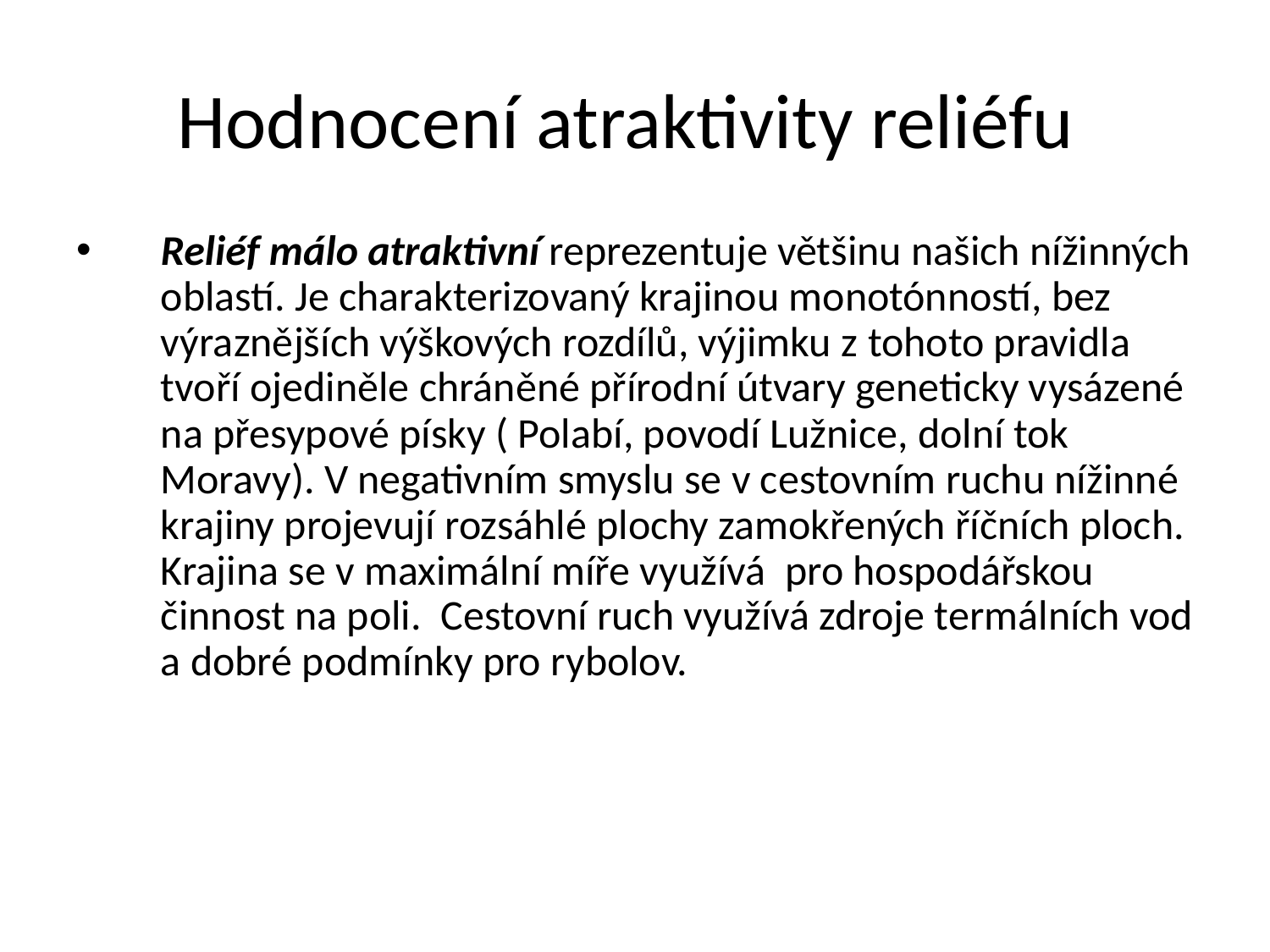

# Hodnocení atraktivity reliéfu
Reliéf málo atraktivní reprezentuje většinu našich nížinných oblastí. Je charakterizovaný krajinou monotónností, bez výraznějších výškových rozdílů, výjimku z tohoto pravidla tvoří ojediněle chráněné přírodní útvary geneticky vysázené na přesypové písky ( Polabí, povodí Lužnice, dolní tok Moravy). V negativním smyslu se v cestovním ruchu nížinné krajiny projevují rozsáhlé plochy zamokřených říčních ploch. Krajina se v maximální míře využívá  pro hospodářskou činnost na poli.  Cestovní ruch využívá zdroje termálních vod a dobré podmínky pro rybolov.